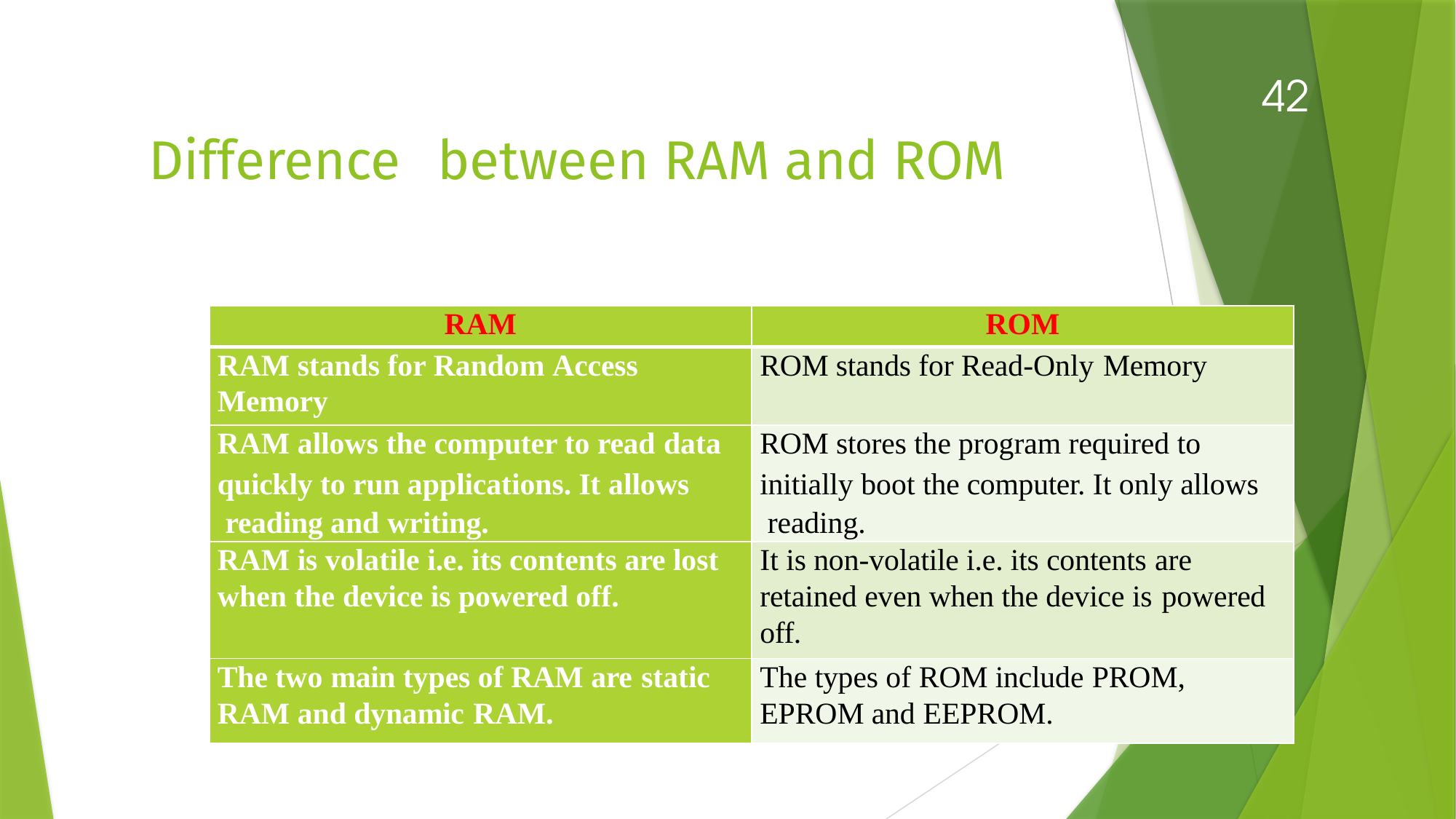

42
# Difference	between RAM and ROM
| RAM | ROM |
| --- | --- |
| RAM stands for Random Access Memory | ROM stands for Read-Only Memory |
| RAM allows the computer to read data quickly to run applications. It allows reading and writing. | ROM stores the program required to initially boot the computer. It only allows reading. |
| RAM is volatile i.e. its contents are lost when the device is powered off. | It is non-volatile i.e. its contents are retained even when the device is powered off. |
| The two main types of RAM are static RAM and dynamic RAM. | The types of ROM include PROM, EPROM and EEPROM. |